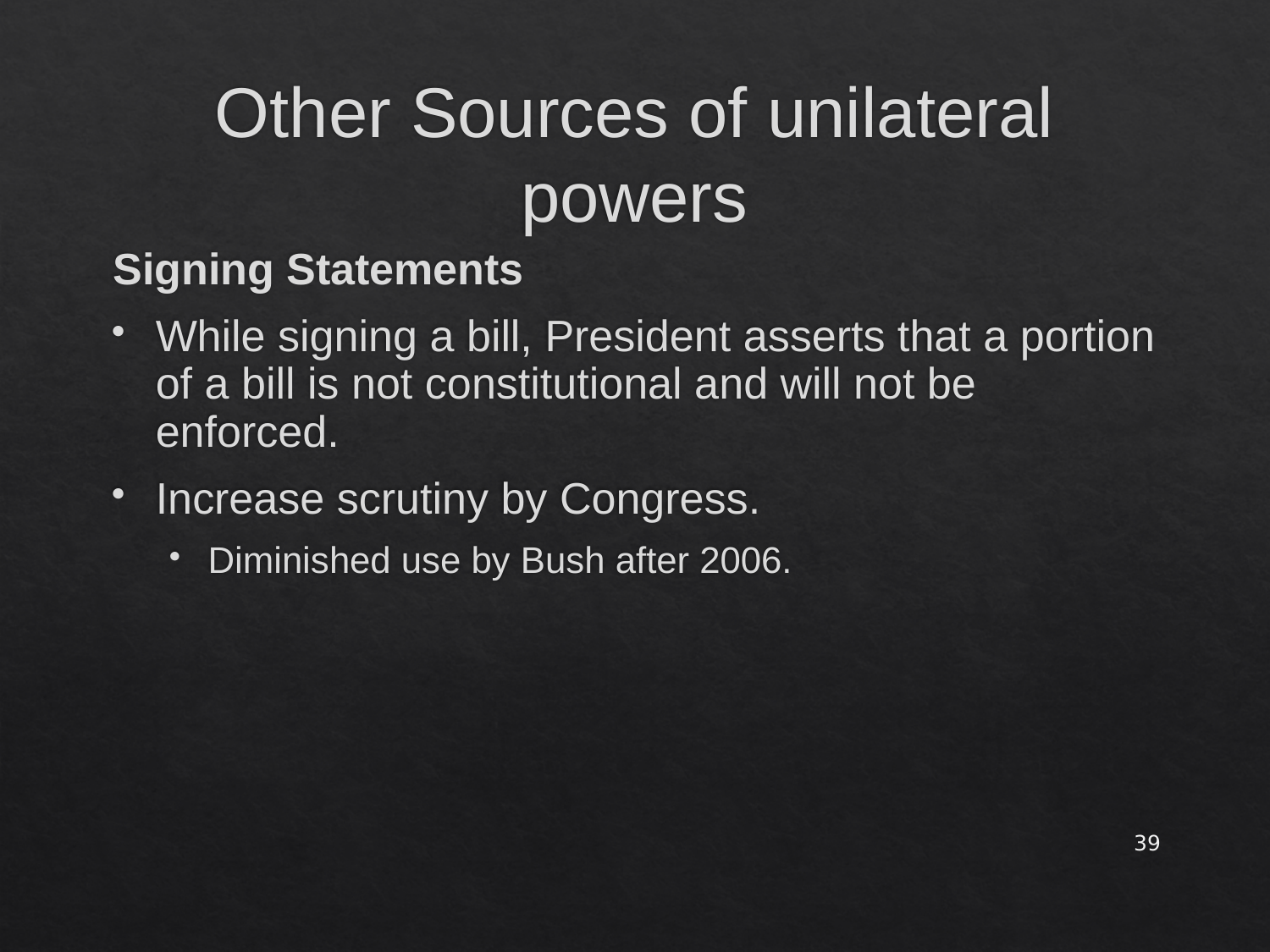

# Other Sources of unilateral powers
Signing Statements
While signing a bill, President asserts that a portion of a bill is not constitutional and will not be enforced.
Increase scrutiny by Congress.
Diminished use by Bush after 2006.

39